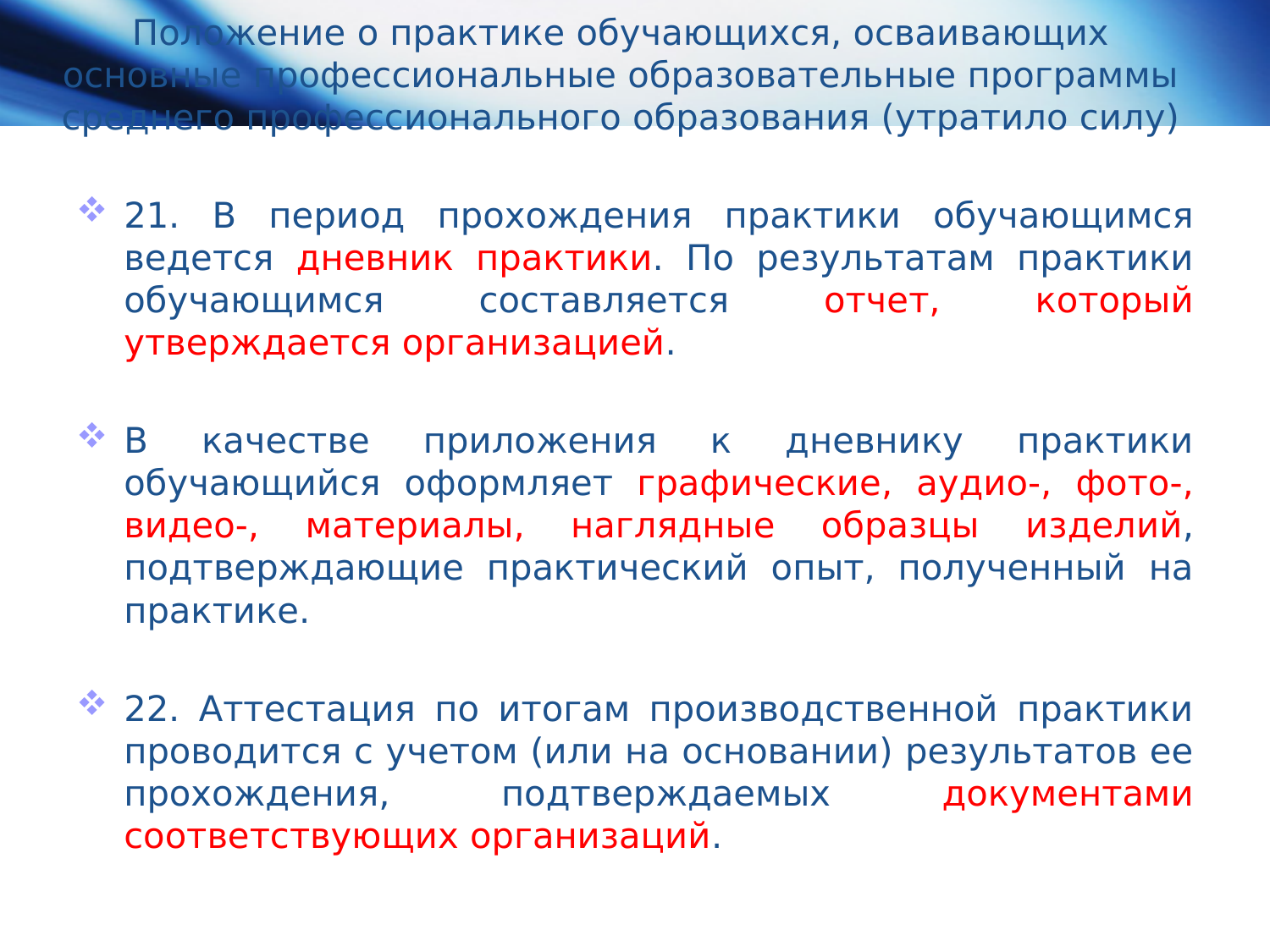

# Положение о практике обучающихся, осваивающих основные профессиональные образовательные программы среднего профессионального образования (утратило силу)
21. В период прохождения практики обучающимся ведется дневник практики. По результатам практики обучающимся составляется отчет, который утверждается организацией.

В качестве приложения к дневнику практики обучающийся оформляет графические, аудио-, фото-, видео-, материалы, наглядные образцы изделий, подтверждающие практический опыт, полученный на практике.

22. Аттестация по итогам производственной практики проводится с учетом (или на основании) результатов ее прохождения, подтверждаемых документами соответствующих организаций.